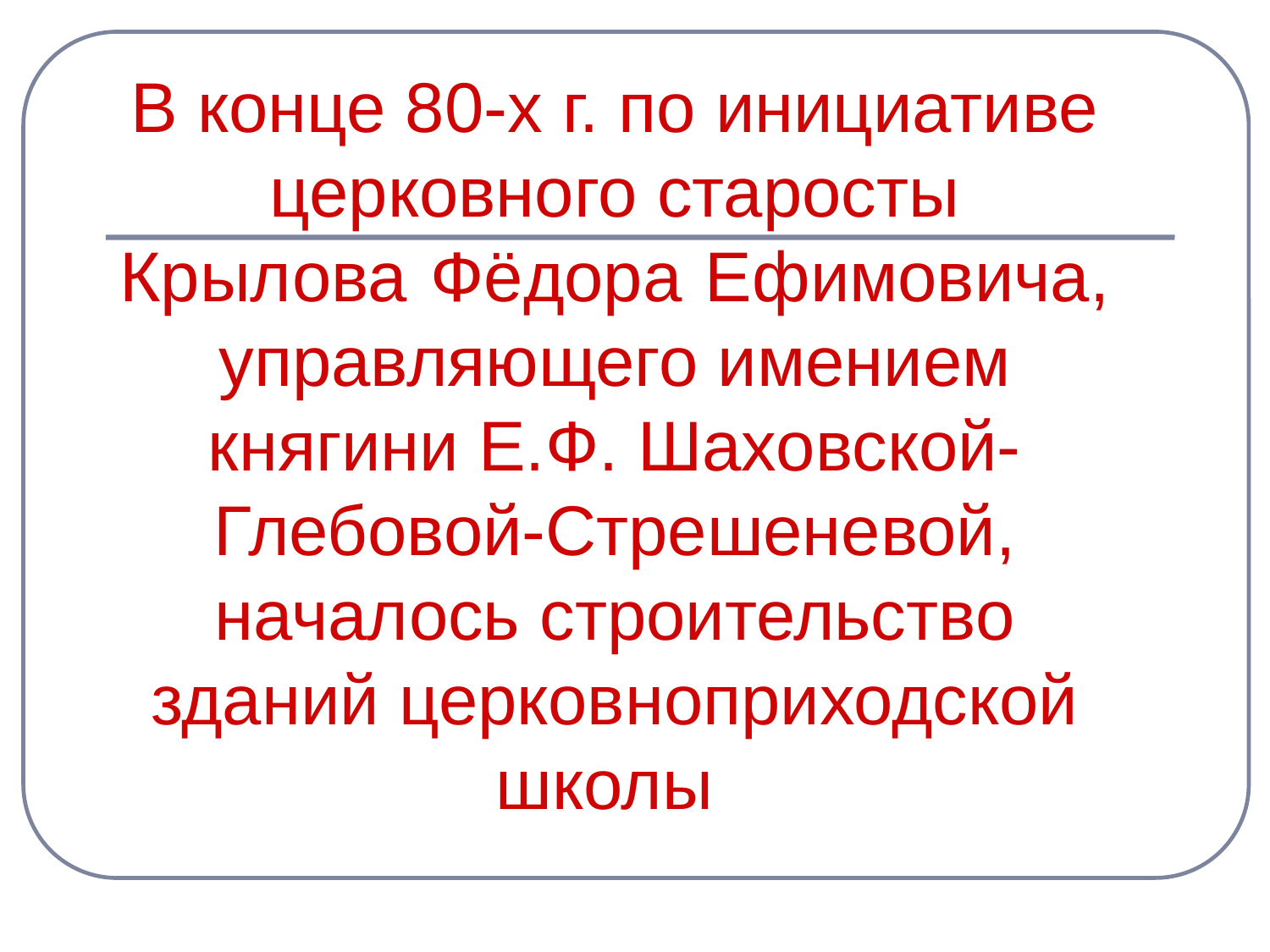

# В конце 80-х г. по инициативе церковного старосты Крылова Фёдора Ефимовича, управляющего имением княгини Е.Ф. Шаховской-Глебовой-Стрешеневой, началось строительство зданий церковноприходской школы